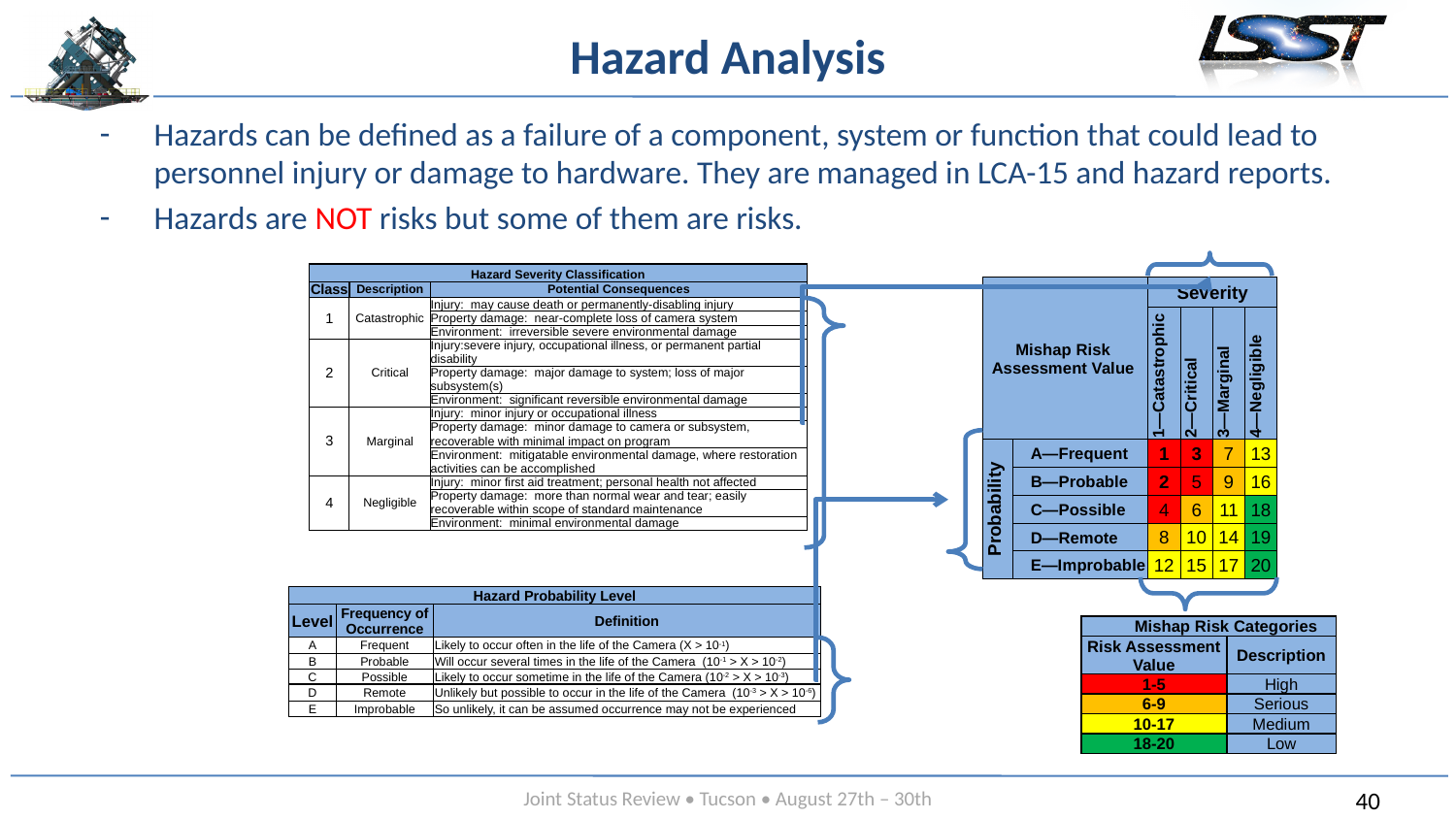

# Hazard Analysis
Hazards can be defined as a failure of a component, system or function that could lead to personnel injury or damage to hardware. They are managed in LCA-15 and hazard reports.
Hazards are NOT risks but some of them are risks.

| Hazard Severity Classification |  |  |
| --- | --- | --- |
| Class | Description | Potential Consequences |
| 1 | Catastrophic | Injury: may cause death or permanently-disabling injury |
|  |  | Property damage: near-complete loss of camera system |
|  |  | Environment: irreversible severe environmental damage |
| 2 | Critical | Injury:severe injury, occupational illness, or permanent partial disability |
|  |  | Property damage: major damage to system; loss of major subsystem(s) |
|  |  | Environment: significant reversible environmental damage |
| 3 | Marginal | Injury: minor injury or occupational illness |
|  |  | Property damage: minor damage to camera or subsystem, recoverable with minimal impact on program |
|  |  | Environment: mitigatable environmental damage, where restoration activities can be accomplished |
| 4 | Negligible | Injury: minor first aid treatment; personal health not affected |
|  |  | Property damage: more than normal wear and tear; easily recoverable within scope of standard maintenance |
|  |  | Environment: minimal environmental damage |
| Mishap Risk Assessment Value |  | Severity |  |  |  |
| --- | --- | --- | --- | --- | --- |
|  |  | 1—Catastrophic | 2—Critical | 3—Marginal | 4—Negligible |
| Probability | A—Frequent | 1 | 3 | 7 | 13 |
|  | B—Probable | 2 | 5 | 9 | 16 |
|  | C—Possible | 4 | 6 | 11 | 18 |
|  | D—Remote | 8 | 10 | 14 | 19 |
|  | E—Improbable | 12 | 15 | 17 | 20 |

| Hazard Probability Level |  |  |
| --- | --- | --- |
| Level | Frequency of Occurrence | Definition |
| A | Frequent | Likely to occur often in the life of the Camera (X > 10-1) |
| B | Probable | Will occur several times in the life of the Camera (10-1 > X > 10-2) |
| C | Possible | Likely to occur sometime in the life of the Camera (10-2 > X > 10-3) |
| D | Remote | Unlikely but possible to occur in the life of the Camera (10-3 > X > 10-6) |
| E | Improbable | So unlikely, it can be assumed occurrence may not be experienced |
| Mishap Risk Categories |  |
| --- | --- |
| Risk Assessment Value | Description |
| 1-5 | High |
| 6-9 | Serious |
| 10-17 | Medium |
| 18-20 | Low |